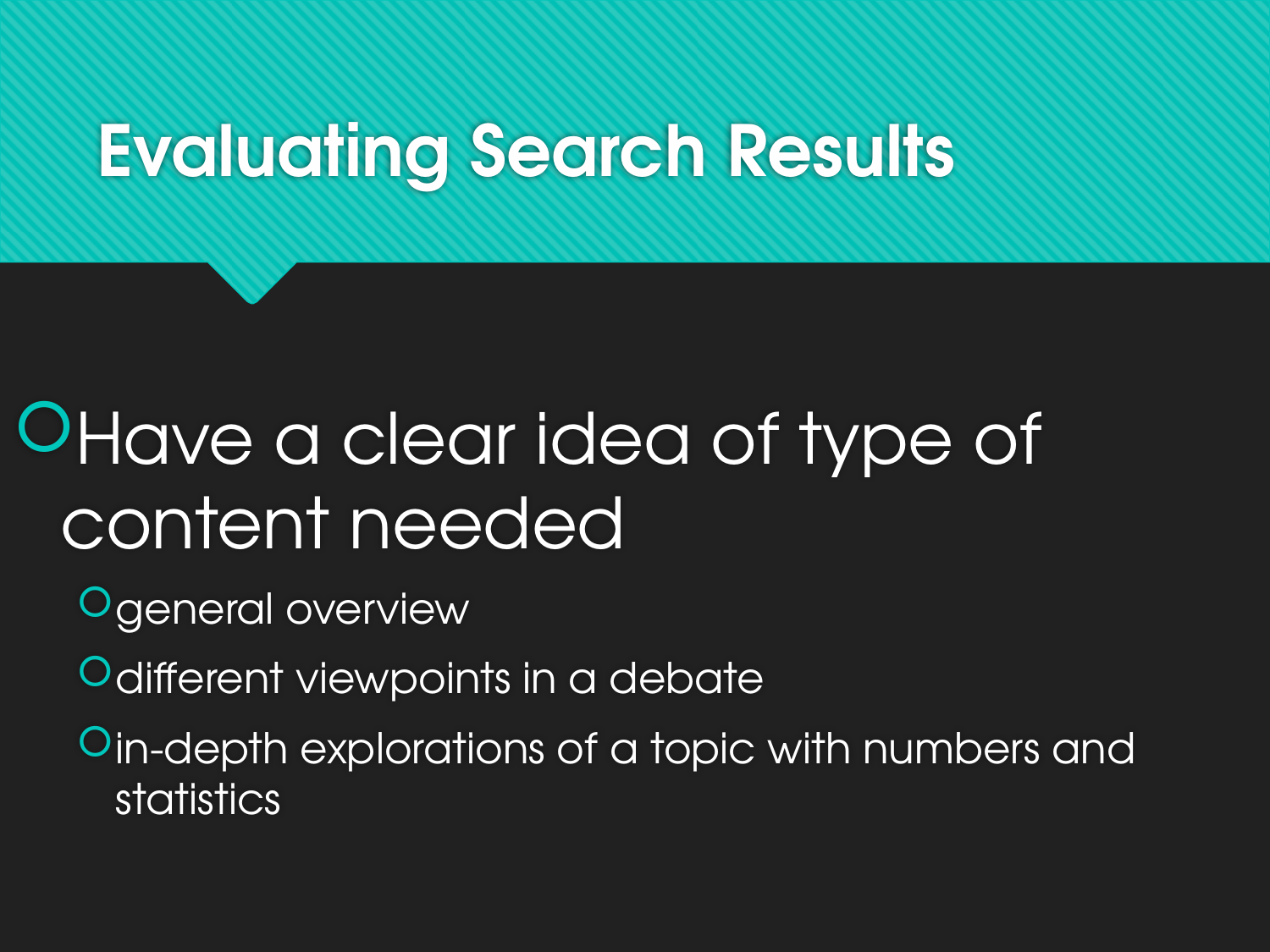

# Evaluating Search Results
Have a clear idea of type of content needed
general overview
different viewpoints in a debate
in-depth explorations of a topic with numbers and statistics